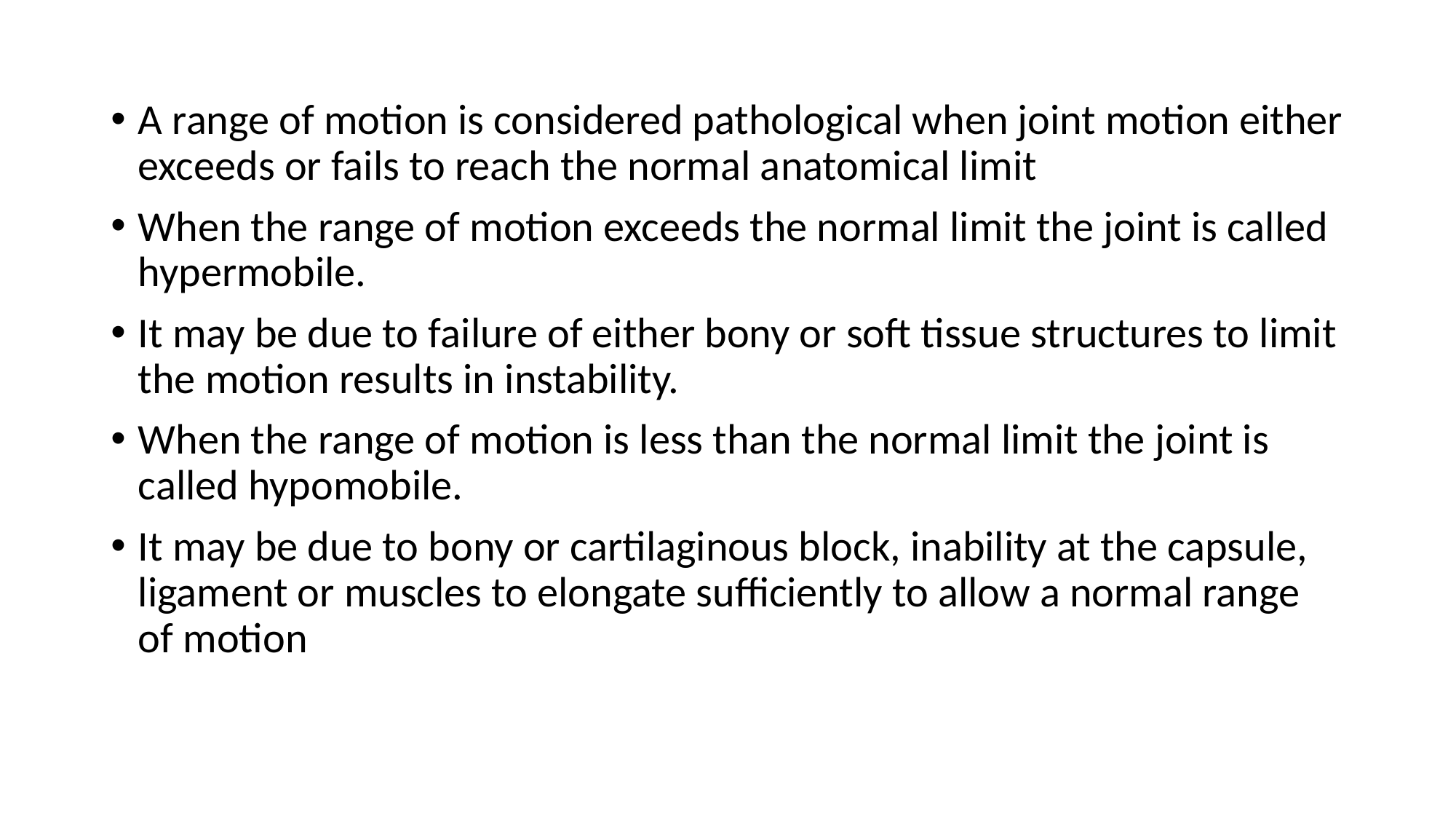

A range of motion is considered pathological when joint motion either exceeds or fails to reach the normal anatomical limit
When the range of motion exceeds the normal limit the joint is called hypermobile.
It may be due to failure of either bony or soft tissue structures to limit the motion results in instability.
When the range of motion is less than the normal limit the joint is called hypomobile.
It may be due to bony or cartilaginous block, inability at the capsule, ligament or muscles to elongate sufficiently to allow a normal range of motion